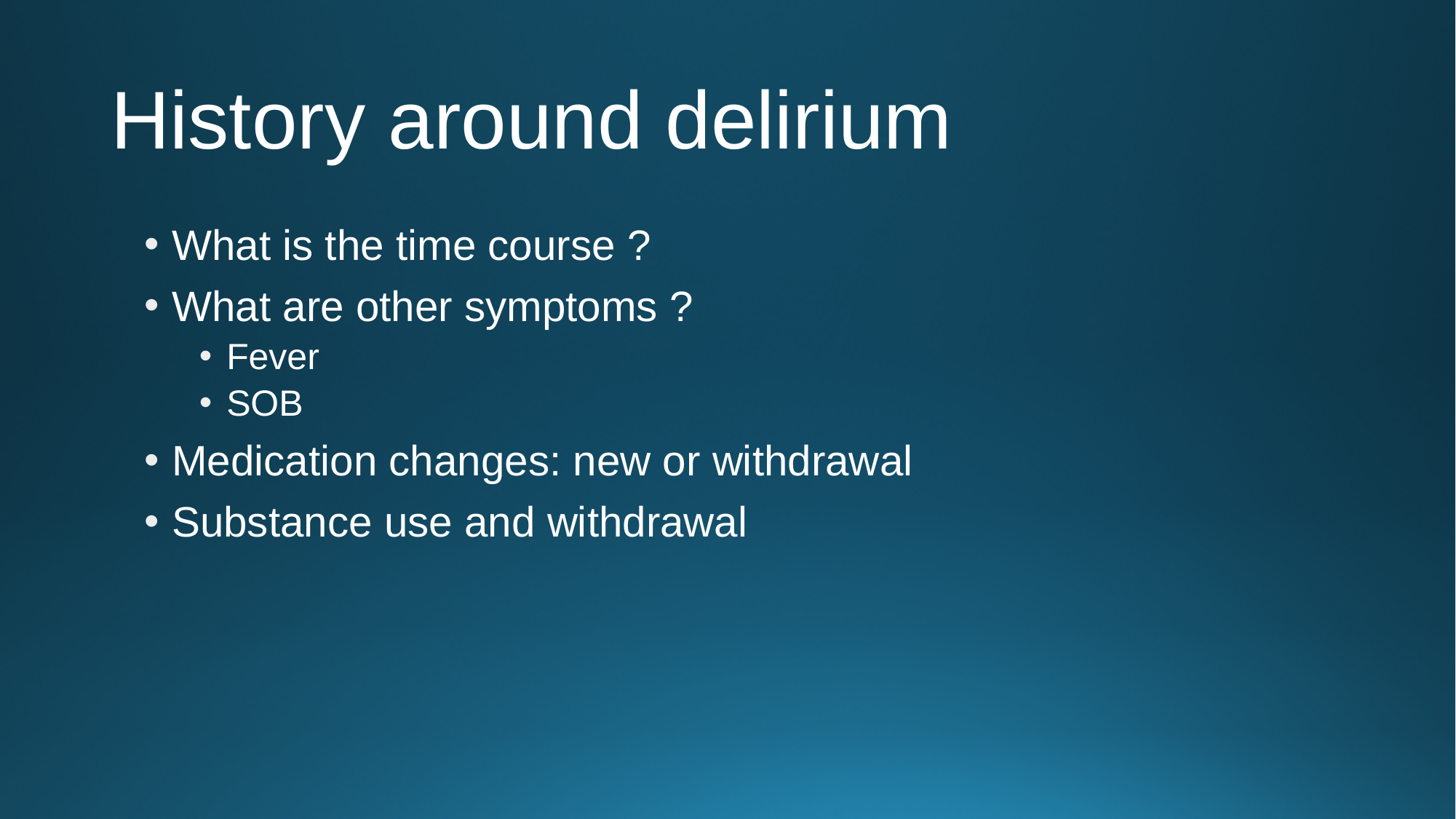

# History around delirium
What is the time course ?
What are other symptoms ?
Fever
SOB
Medication changes: new or withdrawal
Substance use and withdrawal